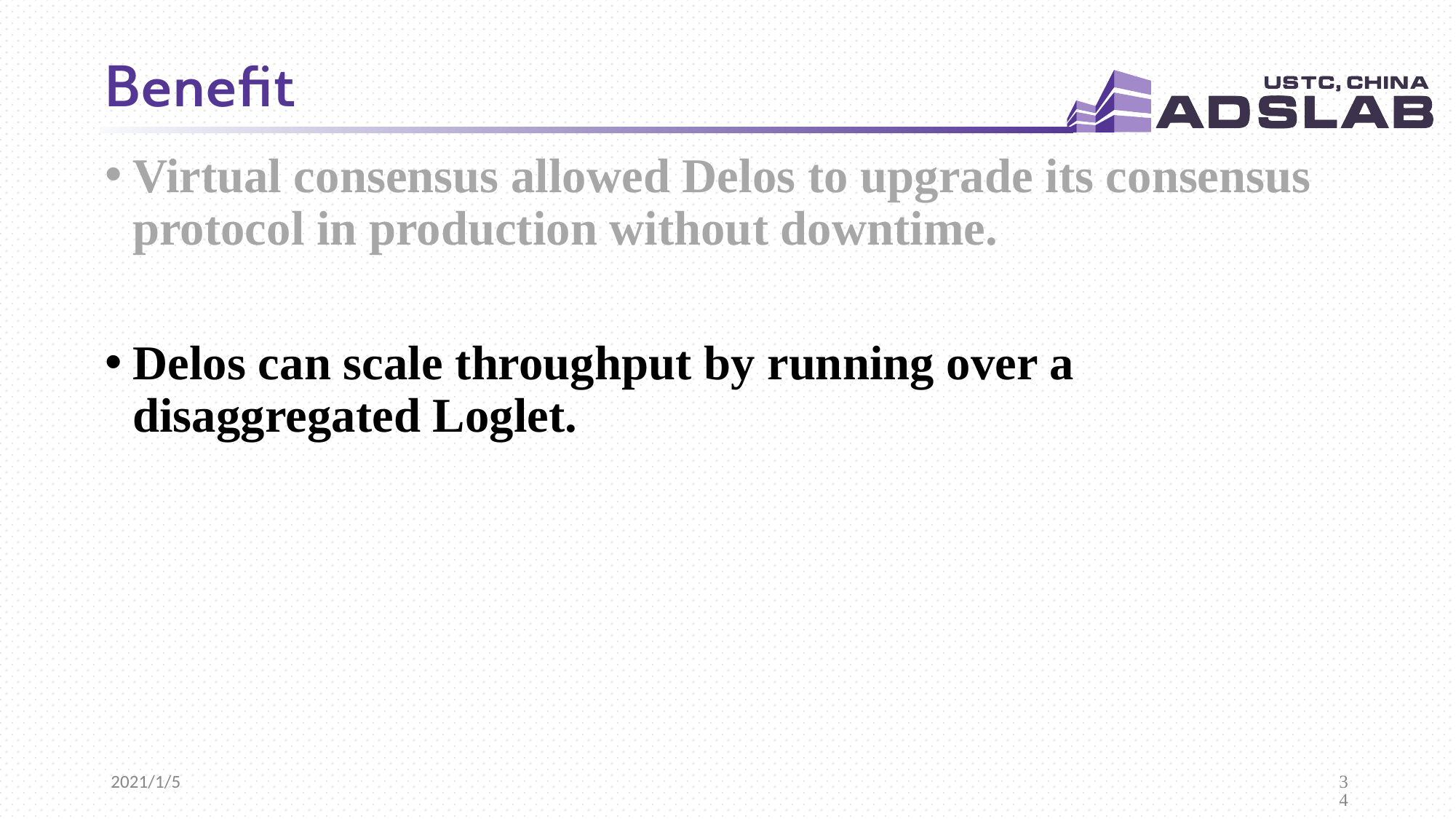

# Benefit
Virtual consensus allowed Delos to upgrade its consensus protocol in production without downtime.

Delos can scale throughput by running over a disaggregated Loglet.
2021/1/5
34